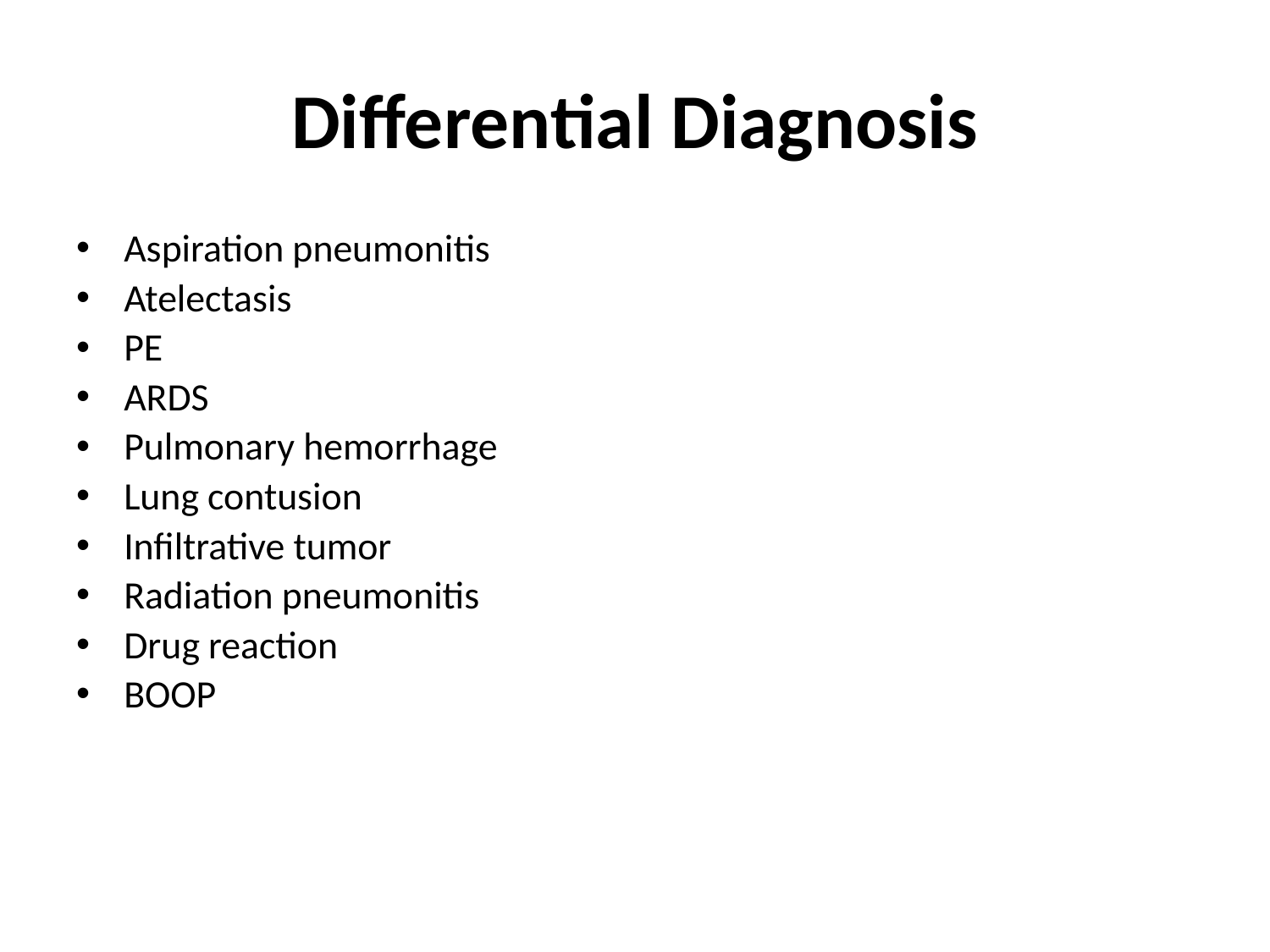

# Differential Diagnosis
Aspiration pneumonitis
Atelectasis
PE
ARDS
Pulmonary hemorrhage
Lung contusion
Infiltrative tumor
Radiation pneumonitis
Drug reaction
BOOP